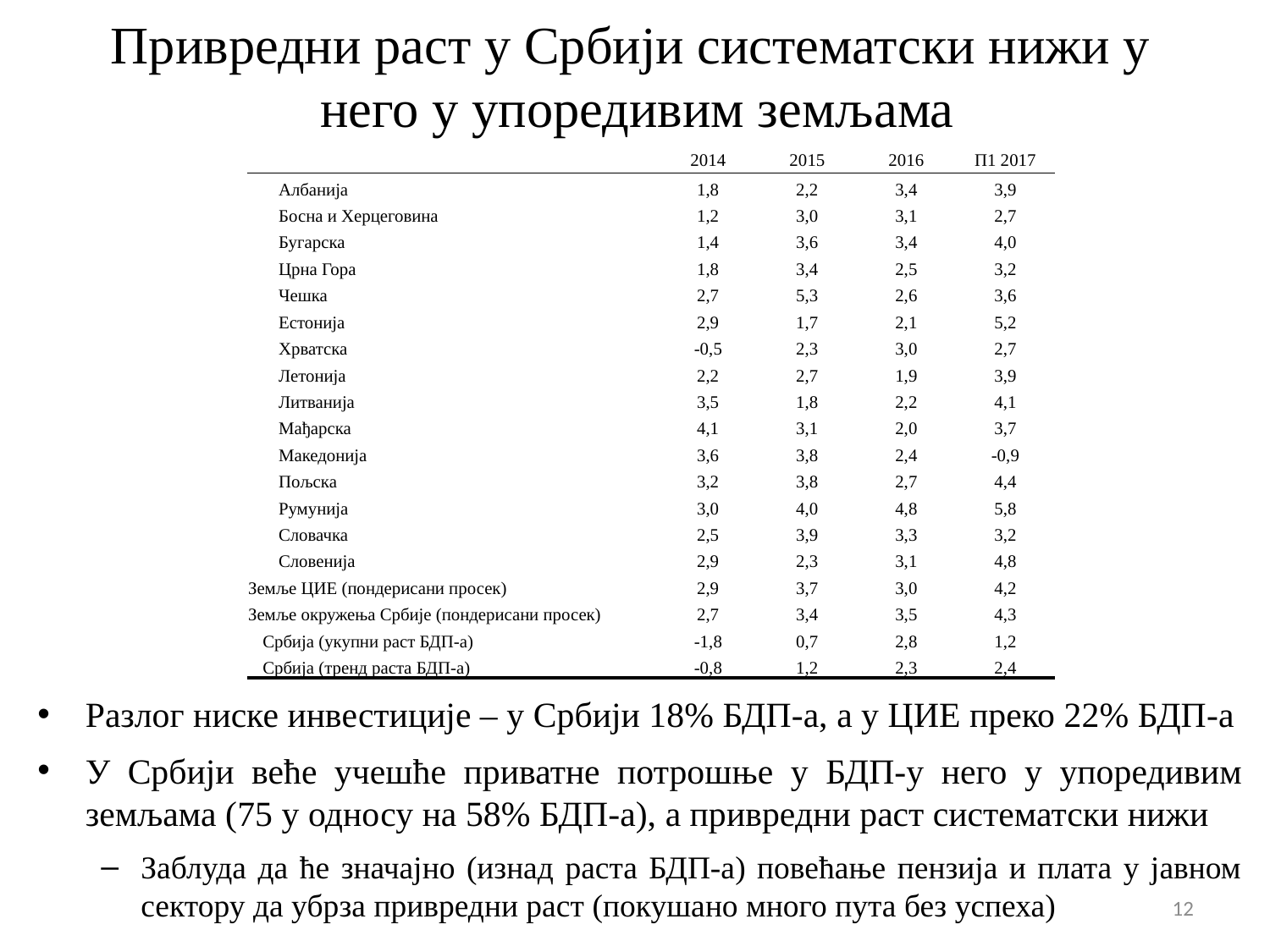

# Привредни раст у Србији систематски нижи у него у упоредивим земљама
|  | 2014 | 2015 | 2016 | П1 2017 |
| --- | --- | --- | --- | --- |
| Албанија | 1,8 | 2,2 | 3,4 | 3,9 |
| Босна и Херцеговина | 1,2 | 3,0 | 3,1 | 2,7 |
| Бугарска | 1,4 | 3,6 | 3,4 | 4,0 |
| Црна Гора | 1,8 | 3,4 | 2,5 | 3,2 |
| Чешка | 2,7 | 5,3 | 2,6 | 3,6 |
| Естонија | 2,9 | 1,7 | 2,1 | 5,2 |
| Хрватска | -0,5 | 2,3 | 3,0 | 2,7 |
| Летонија | 2,2 | 2,7 | 1,9 | 3,9 |
| Литванија | 3,5 | 1,8 | 2,2 | 4,1 |
| Мађарска | 4,1 | 3,1 | 2,0 | 3,7 |
| Македонија | 3,6 | 3,8 | 2,4 | -0,9 |
| Пољска | 3,2 | 3,8 | 2,7 | 4,4 |
| Румунија | 3,0 | 4,0 | 4,8 | 5,8 |
| Словачка | 2,5 | 3,9 | 3,3 | 3,2 |
| Словенија | 2,9 | 2,3 | 3,1 | 4,8 |
| Земље ЦИЕ (пондерисани просек) | 2,9 | 3,7 | 3,0 | 4,2 |
| Земље окружења Србије (пондерисани просек) | 2,7 | 3,4 | 3,5 | 4,3 |
| Србија (укупни раст БДП-а) | -1,8 | 0,7 | 2,8 | 1,2 |
| Србија (тренд раста БДП-а) | -0,8 | 1,2 | 2,3 | 2,4 |
Разлог ниске инвестиције – у Србији 18% БДП-а, а у ЦИЕ преко 22% БДП-а
У Србији веће учешће приватне потрошње у БДП-у него у упоредивим земљама (75 у односу на 58% БДП-а), а привредни раст систематски нижи
Заблуда да ће значајно (изнад раста БДП-а) повећање пензија и плата у јавном сектору да убрза привредни раст (покушано много пута без успеха)
12